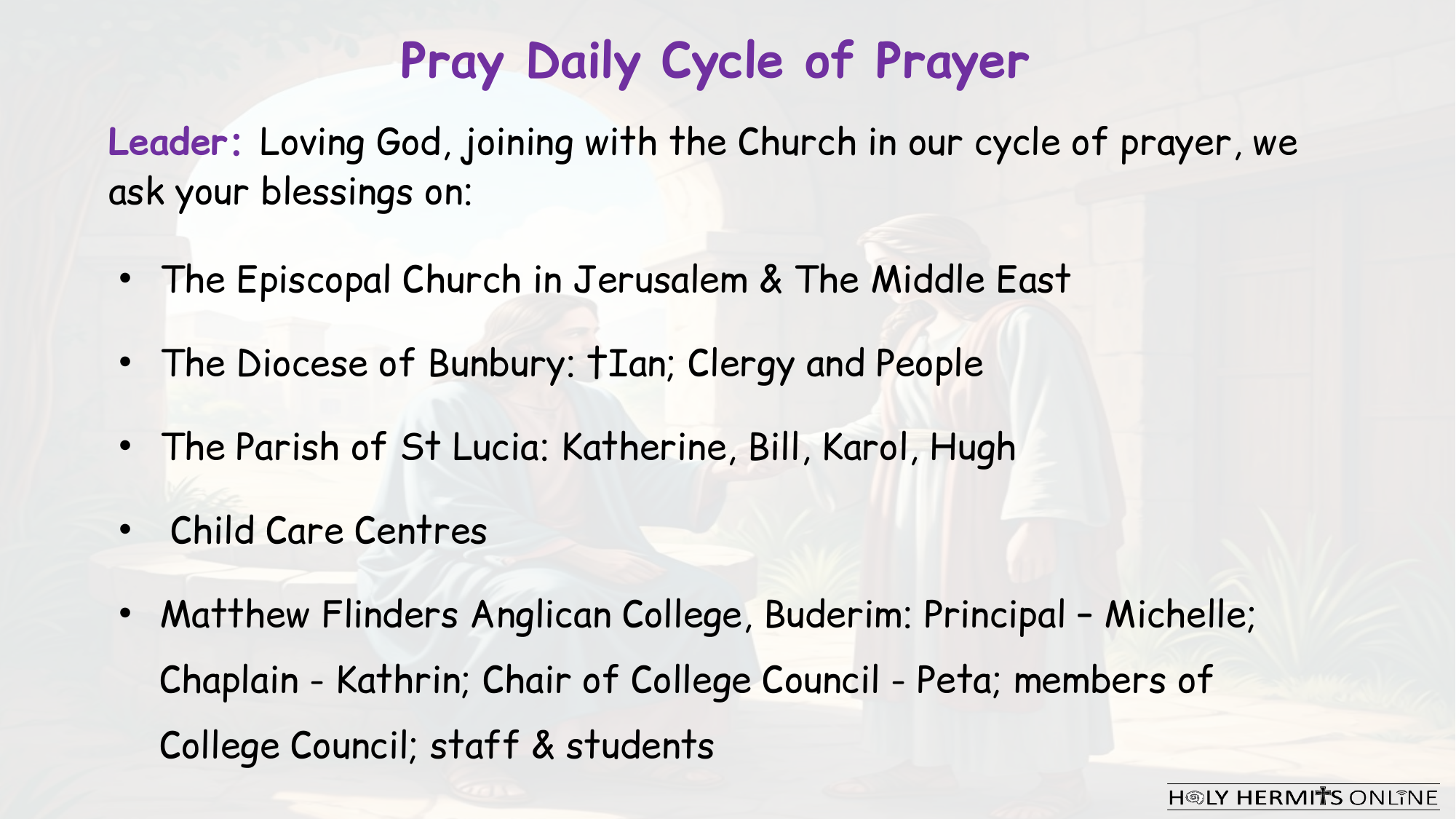

Pray Daily Cycle of Prayer
Leader: Loving God, joining with the Church in our cycle of prayer, we ask your blessings on:
The Episcopal Church in Jerusalem & The Middle East
The Diocese of Bunbury: †Ian; Clergy and People
The Parish of St Lucia: Katherine, Bill, Karol, Hugh
 Child Care Centres
Matthew Flinders Anglican College, Buderim: Principal – Michelle; Chaplain - Kathrin; Chair of College Council - Peta; members of College Council; staff & students